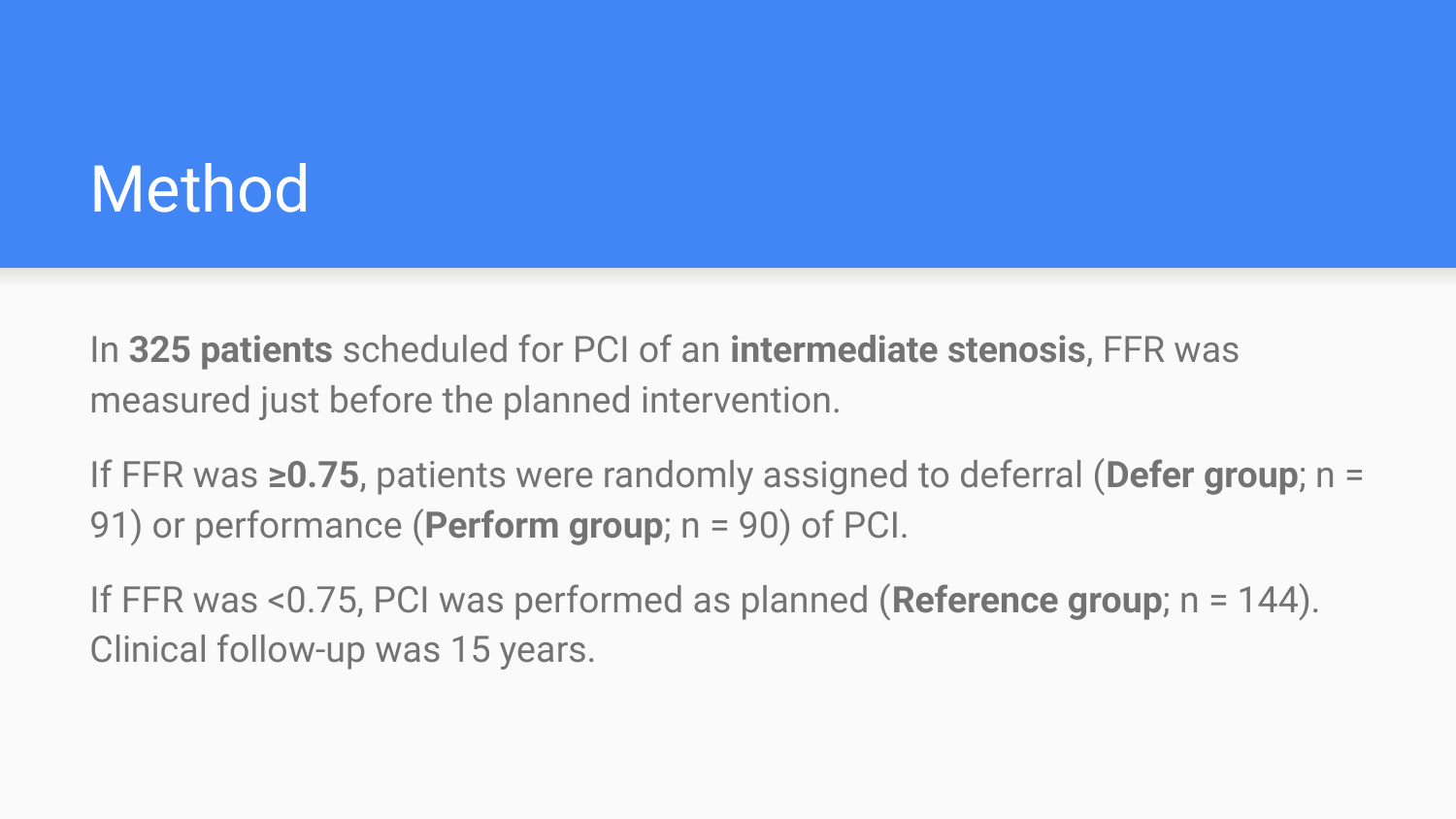

# Method
In 325 patients scheduled for PCI of an intermediate stenosis, FFR was measured just before the planned intervention.
If FFR was ≥0.75, patients were randomly assigned to deferral (Defer group; n = 91) or performance (Perform group; n = 90) of PCI.
If FFR was <0.75, PCI was performed as planned (Reference group; n = 144). Clinical follow-up was 15 years.